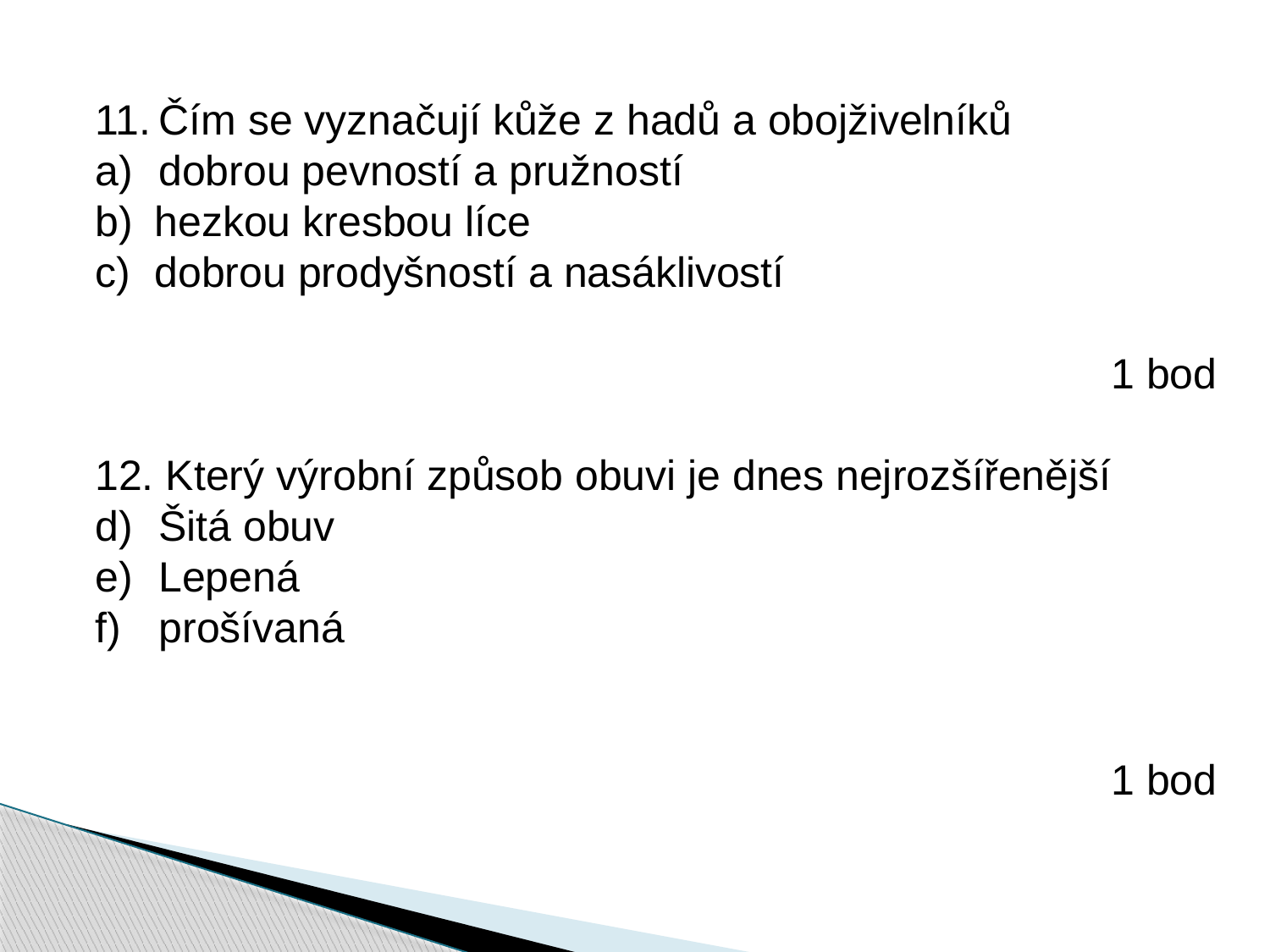

Čím se vyznačují kůže z hadů a obojživelníků
dobrou pevností a pružností
 hezkou kresbou líce
 dobrou prodyšností a nasáklivostí

								1 bod

12. Který výrobní způsob obuvi je dnes nejrozšířenější
Šitá obuv
Lepená
prošívaná

								1 bod